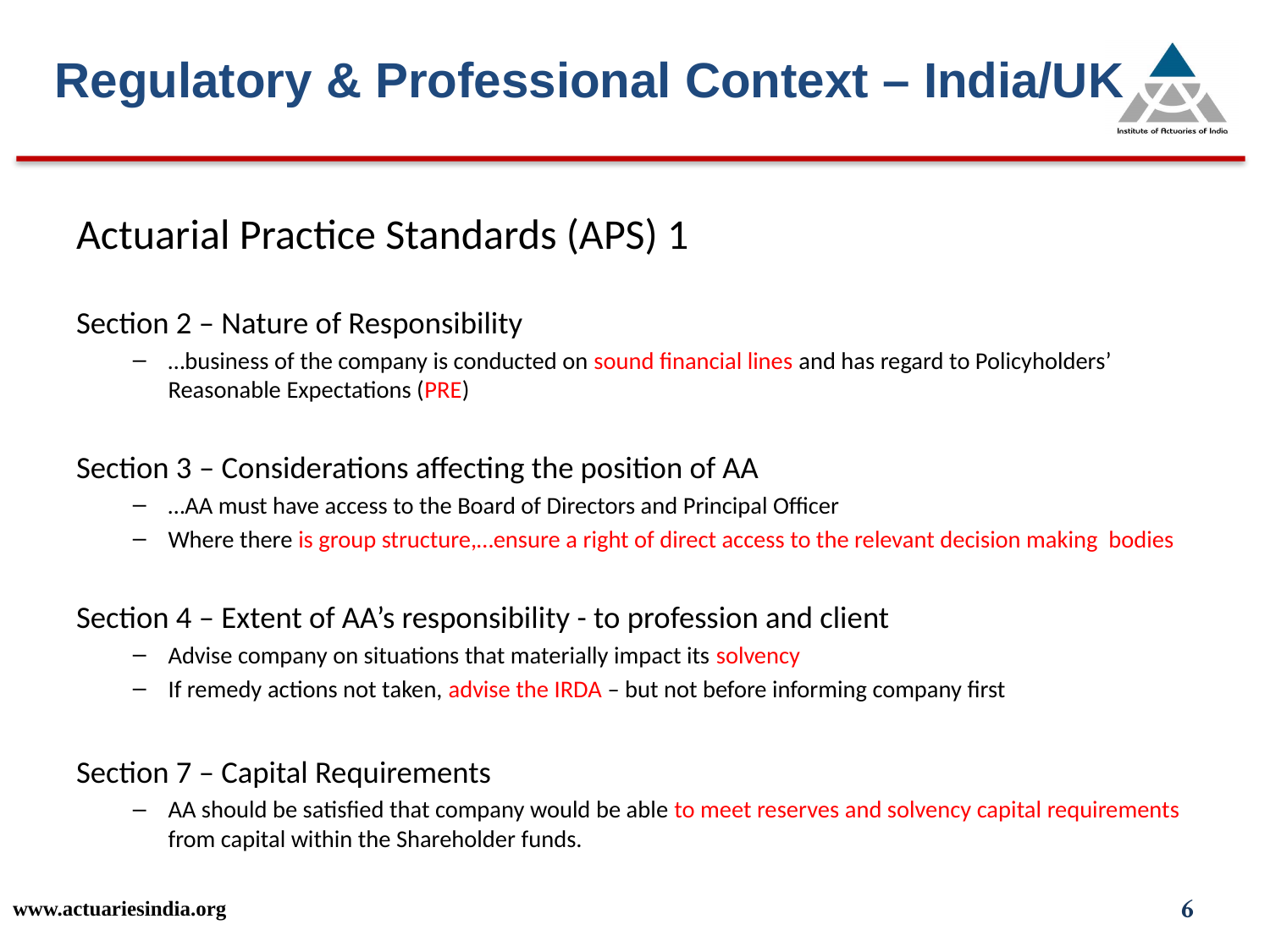

Regulatory & Professional Context – India/UK
Actuarial Practice Standards (APS) 1

Section 2 – Nature of Responsibility
…business of the company is conducted on sound financial lines and has regard to Policyholders’ Reasonable Expectations (PRE)

Section 3 – Considerations affecting the position of AA
…AA must have access to the Board of Directors and Principal Officer
Where there is group structure,…ensure a right of direct access to the relevant decision making  bodies

Section 4 – Extent of AA’s responsibility - to profession and client
Advise company on situations that materially impact its solvency
If remedy actions not taken, advise the IRDA – but not before informing company first

Section 7 – Capital Requirements
AA should be satisfied that company would be able to meet reserves and solvency capital requirements from capital within the Shareholder funds.

www.actuariesindia.org
6